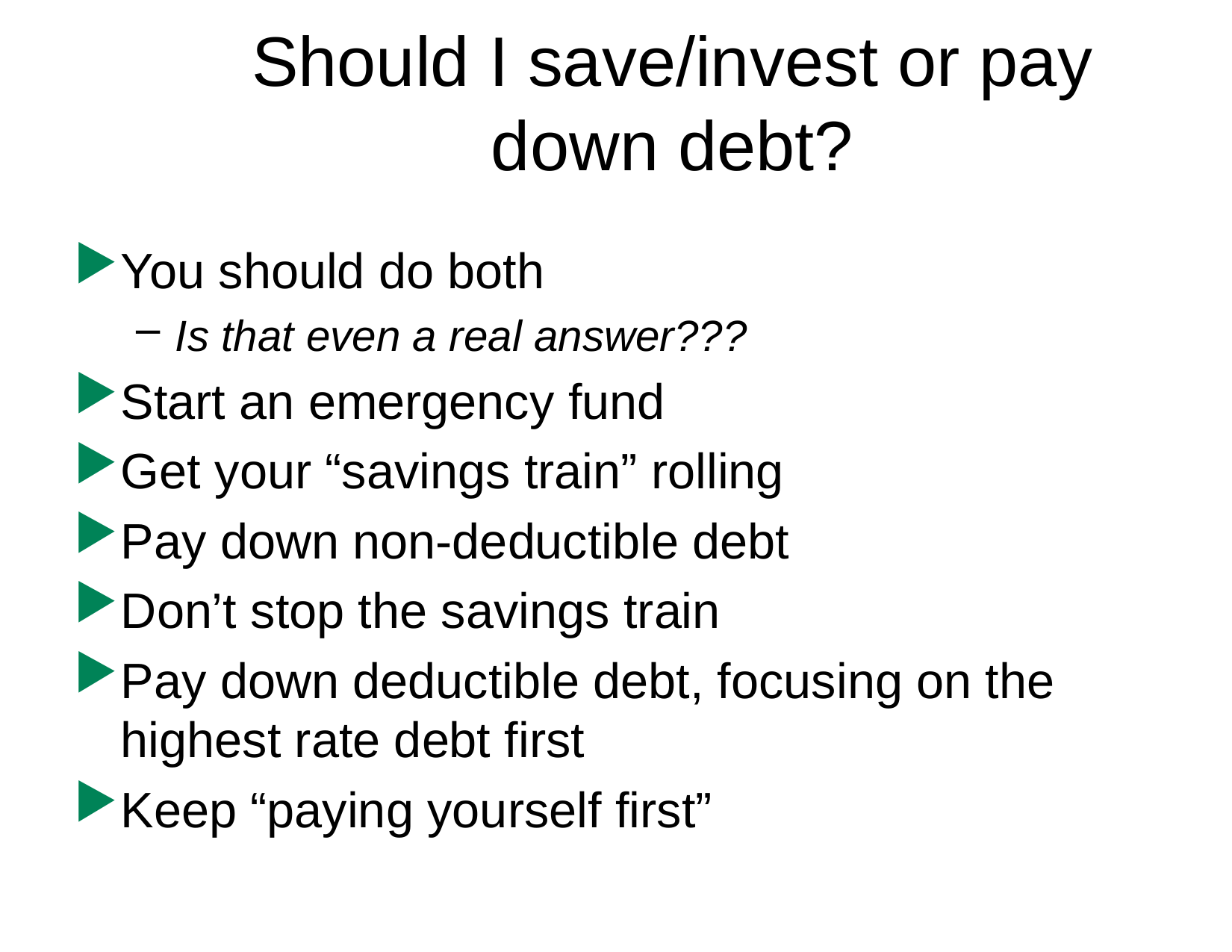

# Should I save/invest or pay down debt?
You should do both
Is that even a real answer???
Start an emergency fund
Get your “savings train” rolling
Pay down non-deductible debt
Don’t stop the savings train
Pay down deductible debt, focusing on the highest rate debt first
Keep “paying yourself first”